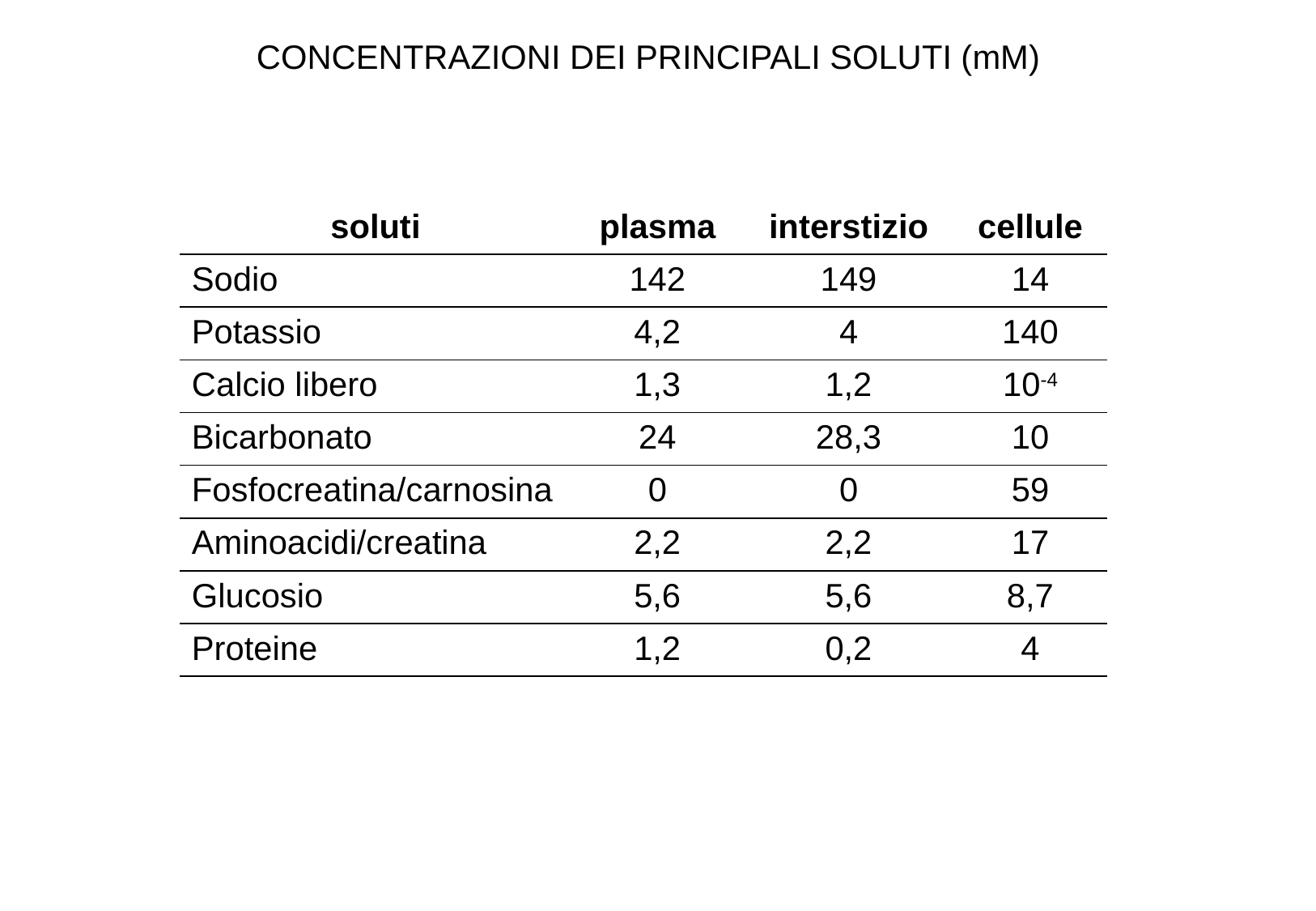

CONCENTRAZIONI DEI PRINCIPALI SOLUTI (mM)
| soluti | plasma | interstizio | cellule |
| --- | --- | --- | --- |
| Sodio | 142 | 149 | 14 |
| Potassio | 4,2 | 4 | 140 |
| Calcio libero | 1,3 | 1,2 | 10-4 |
| Bicarbonato | 24 | 28,3 | 10 |
| Fosfocreatina/carnosina | 0 | 0 | 59 |
| Aminoacidi/creatina | 2,2 | 2,2 | 17 |
| Glucosio | 5,6 | 5,6 | 8,7 |
| Proteine | 1,2 | 0,2 | 4 |